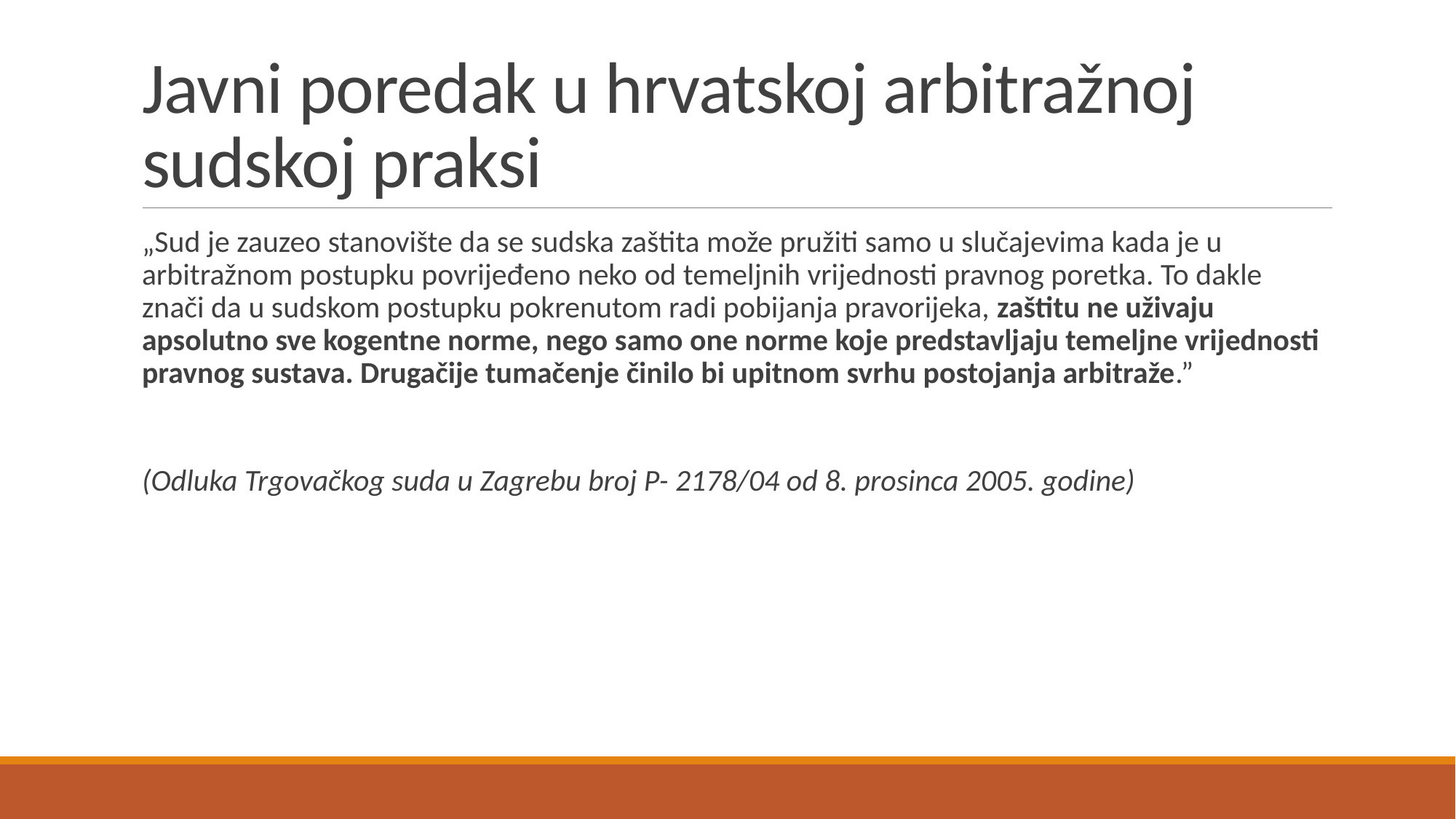

# Javni poredak u hrvatskoj arbitražnoj sudskoj praksi
„Sud je zauzeo stanovište da se sudska zaštita može pružiti samo u slučajevima kada je u arbitražnom postupku povrijeđeno neko od temeljnih vrijednosti pravnog poretka. To dakle znači da u sudskom postupku pokrenutom radi pobijanja pravorijeka, zaštitu ne uživaju apsolutno sve kogentne norme, nego samo one norme koje predstavljaju temeljne vrijednosti pravnog sustava. Drugačije tumačenje činilo bi upitnom svrhu postojanja arbitraže.”

(Odluka Trgovačkog suda u Zagrebu broj P- 2178/04 od 8. prosinca 2005. godine)